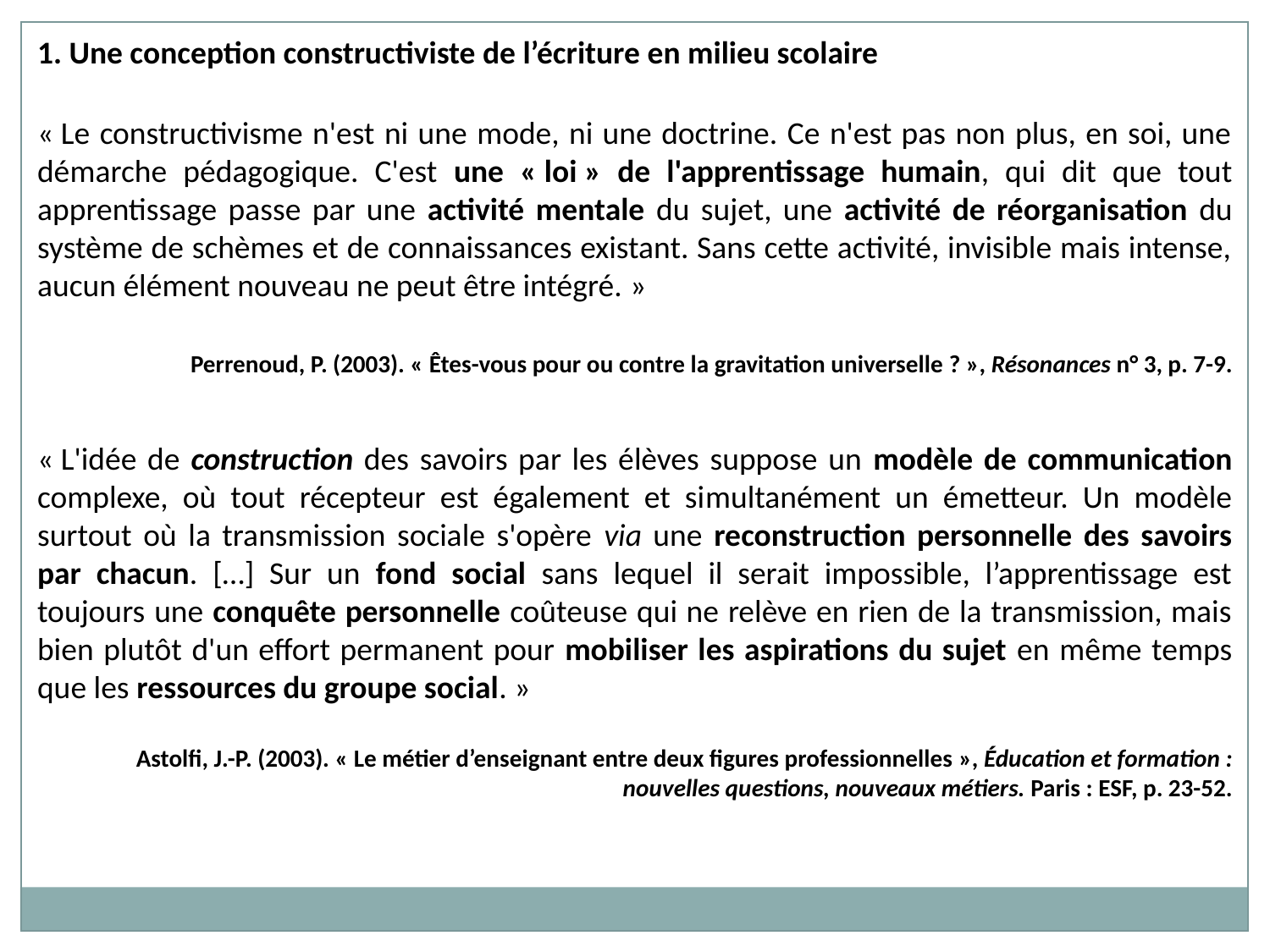

1. Une conception constructiviste de l’écriture en milieu scolaire
« Le constructivisme n'est ni une mode, ni une doctrine. Ce n'est pas non plus, en soi, une démarche pédagogique. C'est une « loi » de l'apprentissage humain, qui dit que tout apprentissage passe par une activité mentale du sujet, une activité de réorganisation du système de schèmes et de connaissances existant. Sans cette activité, invisible mais intense, aucun élément nouveau ne peut être intégré. »

 Perrenoud, P. (2003). « Êtes-vous pour ou contre la gravitation universelle ? », Résonances n° 3, p. 7-9.

« L'idée de construction des savoirs par les élèves suppose un modèle de communication complexe, où tout récepteur est également et si­multanément un émetteur. Un modèle surtout où la transmission sociale s'opère via une reconstruction personnelle des savoirs par chacun. […] Sur un fond social sans lequel il serait impossible, l’apprentissage est toujours une conquête personnelle coûteuse qui ne relève en rien de la transmission, mais bien plutôt d'un effort permanent pour mobi­liser les aspirations du sujet en même temps que les ressources du groupe social. »

Astolfi, J.-P. (2003). « Le métier d’enseignant entre deux figures professionnelles », Éducation et formation : nouvelles questions, nouveaux métiers. Paris : ESF, p. 23-52.